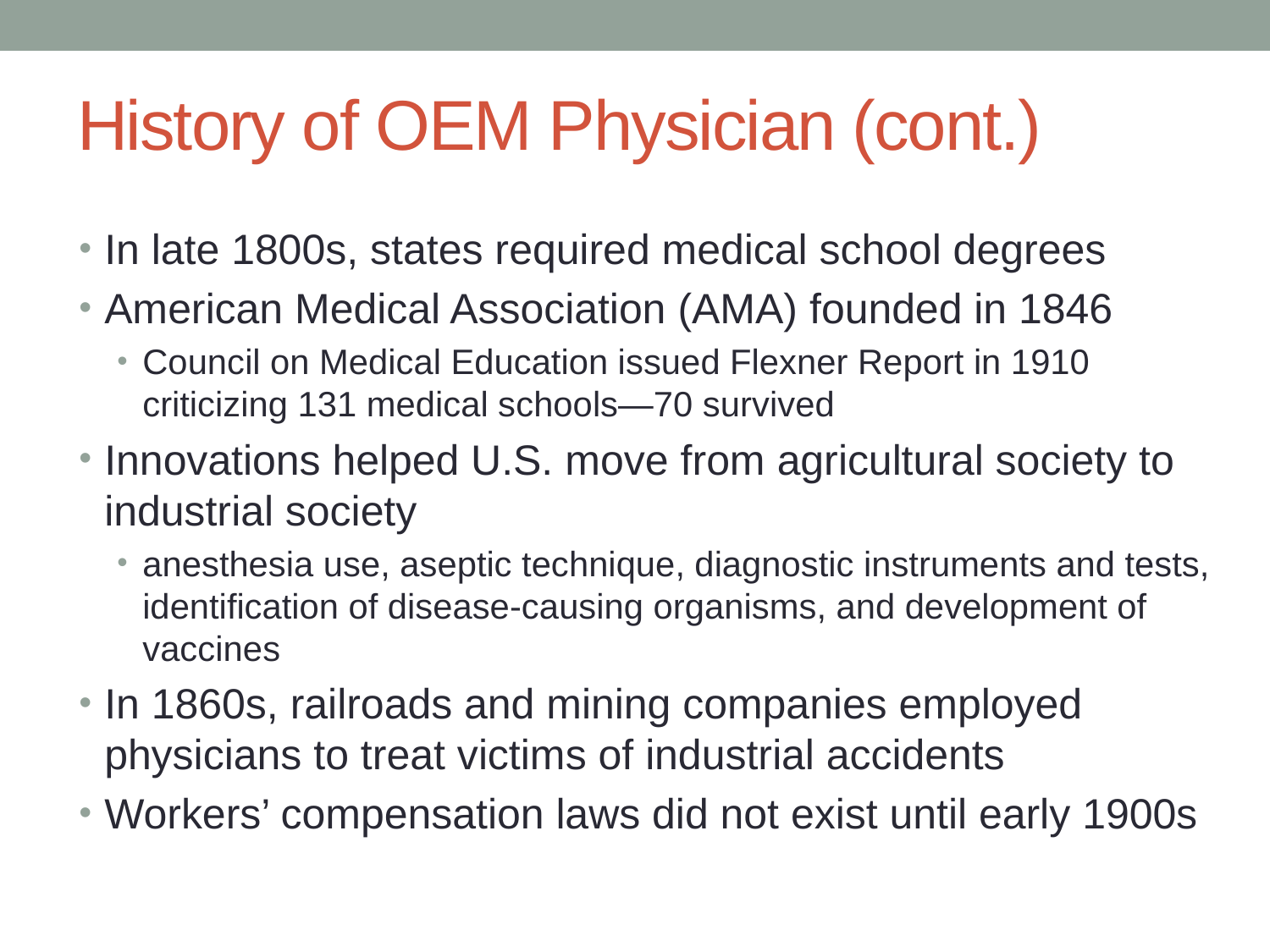

History of OEM Physician (cont.)
In late 1800s, states required medical school degrees
American Medical Association (AMA) founded in 1846
Council on Medical Education issued Flexner Report in 1910 criticizing 131 medical schools—70 survived
Innovations helped U.S. move from agricultural society to industrial society
anesthesia use, aseptic technique, diagnostic instruments and tests, identification of disease-causing organisms, and development of vaccines
In 1860s, railroads and mining companies employed physicians to treat victims of industrial accidents
Workers’ compensation laws did not exist until early 1900s